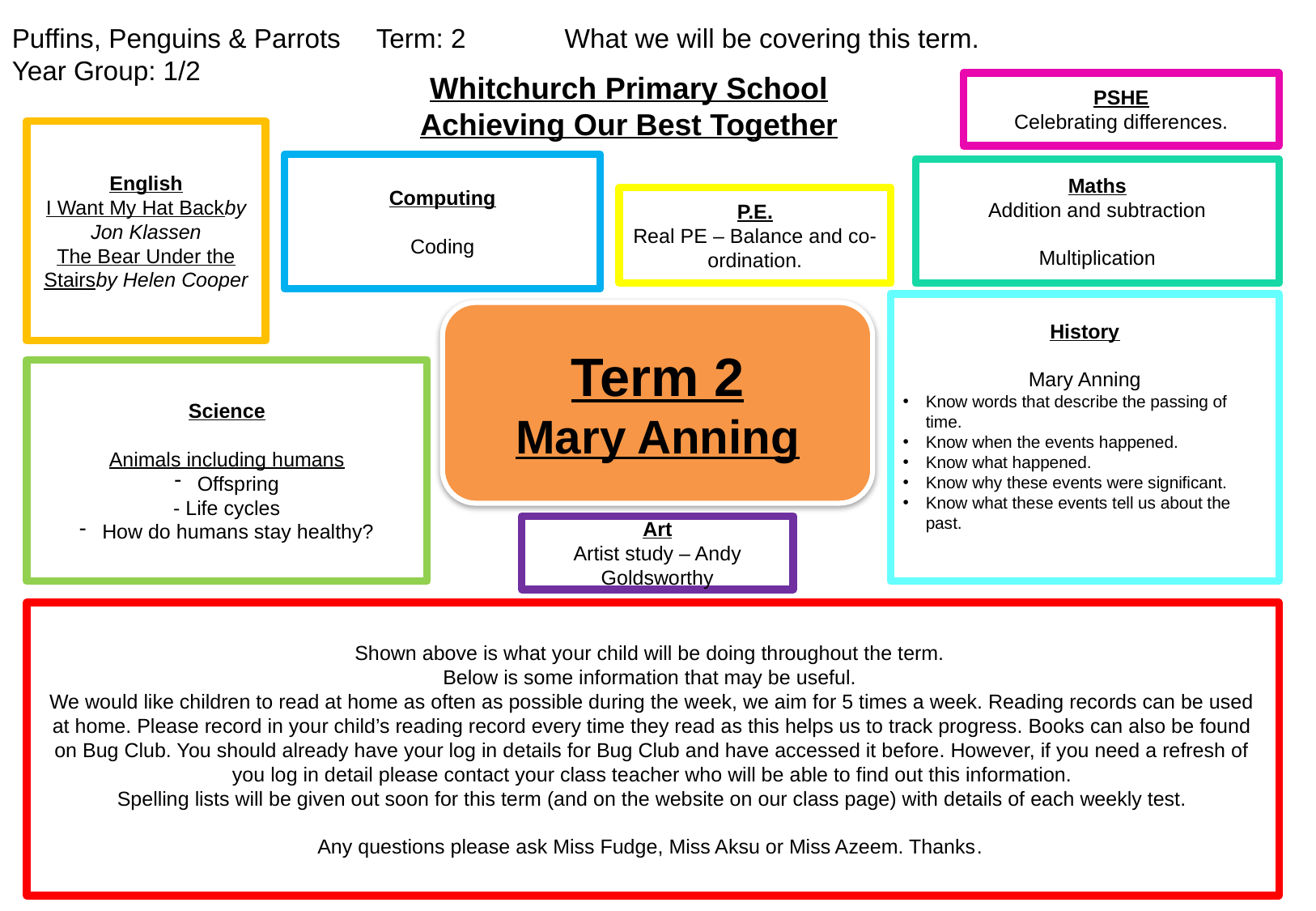

Puffins, Penguins & Parrots	Term: 2	         What we will be covering this term.
Year Group: 1/2
Whitchurch Primary School
Achieving Our Best Together
PSHE
Celebrating differences.
English
I Want My Hat Backby Jon Klassen
The Bear Under the Stairsby Helen Cooper
Computing

Coding
Maths
Addition and subtraction

Multiplication
P.E.
Real PE – Balance and co-ordination.
History

Mary Anning
Know words that describe the passing of time.
Know when the events happened.
Know what happened.
Know why these events were significant.
Know what these events tell us about the past.

Term 2
Mary Anning
Science

Animals including humans
Offspring
- Life cycles
How do humans stay healthy?
Art
Artist study – Andy Goldsworthy
Shown above is what your child will be doing throughout the term.
Below is some information that may be useful.
We would like children to read at home as often as possible during the week, we aim for 5 times a week. Reading records can be used at home. Please record in your child’s reading record every time they read as this helps us to track progress. Books can also be found on Bug Club. You should already have your log in details for Bug Club and have accessed it before. However, if you need a refresh of you log in detail please contact your class teacher who will be able to find out this information.
Spelling lists will be given out soon for this term (and on the website on our class page) with details of each weekly test.

Any questions please ask Miss Fudge, Miss Aksu or Miss Azeem. Thanks.